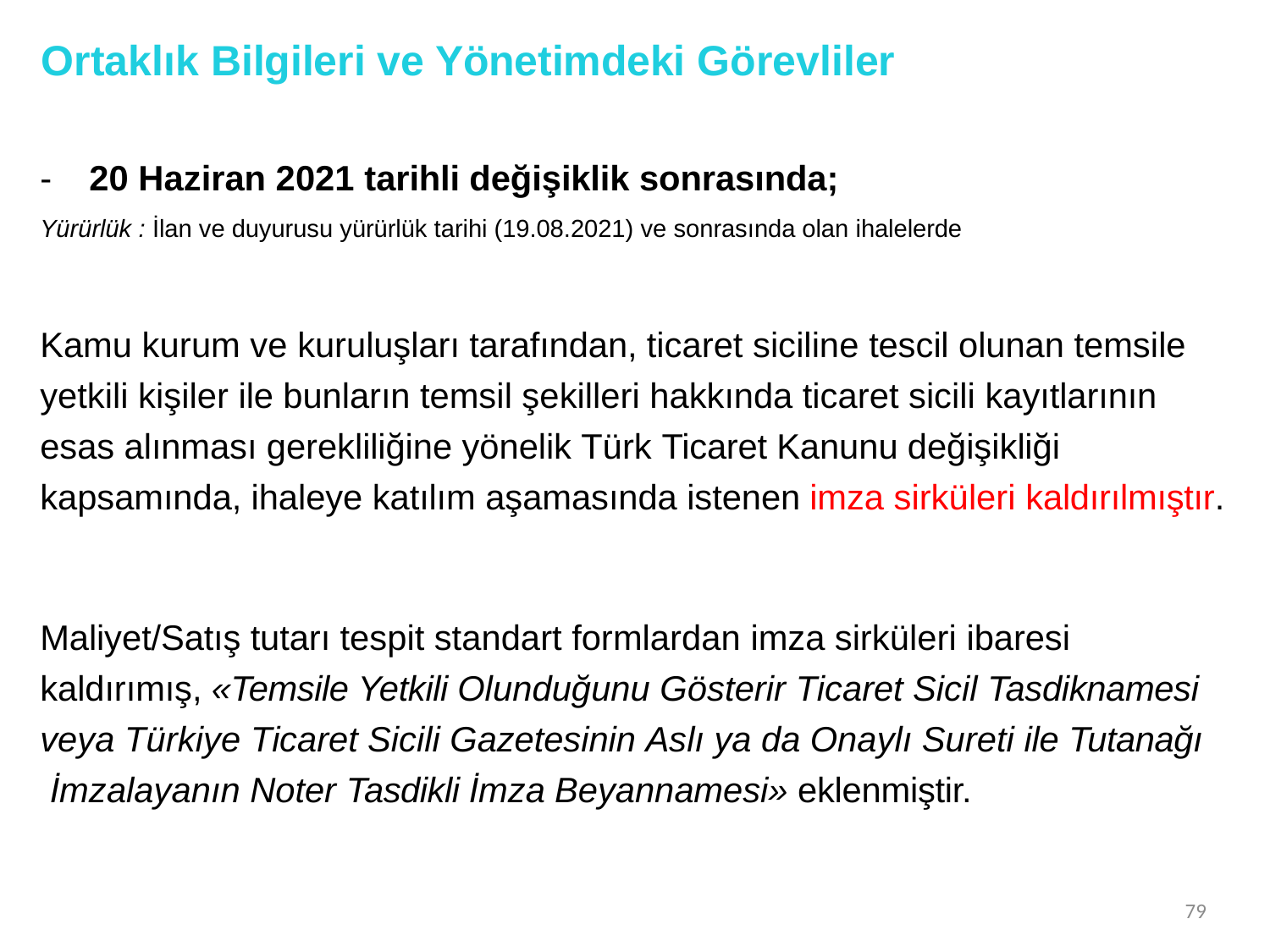

# Ortaklık Bilgileri ve Yönetimdeki Görevliler
-	20 Haziran 2021 tarihli değişiklik sonrasında;
Yürürlük : İlan ve duyurusu yürürlük tarihi (19.08.2021) ve sonrasında olan ihalelerde

Kamu kurum ve kuruluşları tarafından, ticaret siciline tescil olunan temsile  yetkili kişiler ile bunların temsil şekilleri hakkında ticaret sicili kayıtlarının  esas alınması gerekliliğine yönelik Türk Ticaret Kanunu değişikliği  kapsamında, ihaleye katılım aşamasında istenen imza sirküleri kaldırılmıştır.

Maliyet/Satış tutarı tespit standart formlardan imza sirküleri ibaresi  kaldırımış, «Temsile Yetkili Olunduğunu Gösterir Ticaret Sicil Tasdiknamesi  veya Türkiye Ticaret Sicili Gazetesinin Aslı ya da Onaylı Sureti ile Tutanağı  İmzalayanın Noter Tasdikli İmza Beyannamesi» eklenmiştir.
79